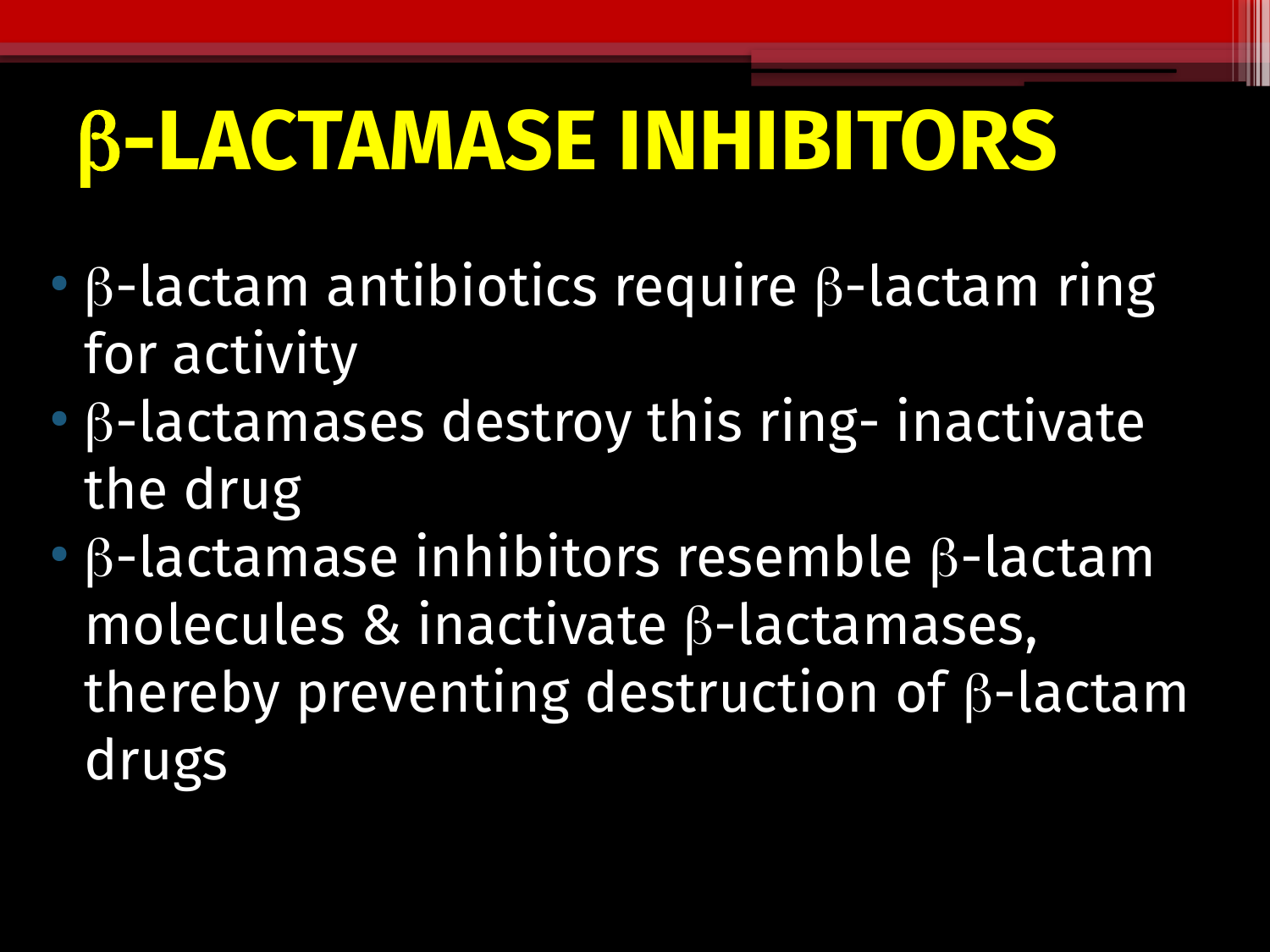

# β-LACTAMASE INHIBITORS
β-lactam antibiotics require β-lactam ring for activity
β-lactamases destroy this ring- inactivate the drug
β-lactamase inhibitors resemble β-lactam molecules & inactivate β-lactamases, thereby preventing destruction of β-lactam drugs